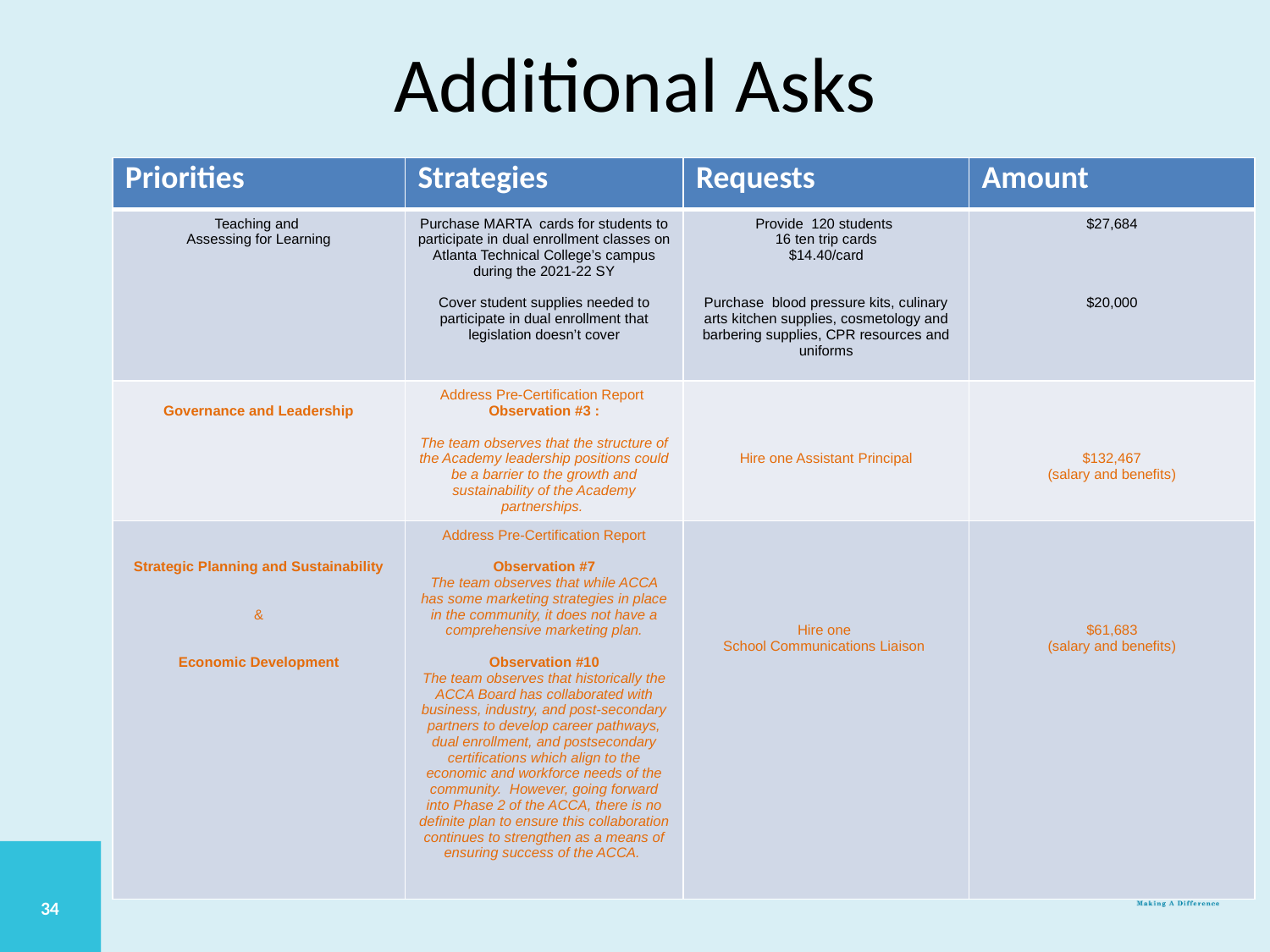

# Additional Asks
| Priorities | Strategies | Requests | Amount |
| --- | --- | --- | --- |
| Teaching and Assessing for Learning | Purchase MARTA cards for students to participate in dual enrollment classes on Atlanta Technical College’s campus during the 2021-22 SY Cover student supplies needed to participate in dual enrollment that legislation doesn’t cover | Provide 120 students 16 ten trip cards $14.40/card Purchase blood pressure kits, culinary arts kitchen supplies, cosmetology and barbering supplies, CPR resources and uniforms | $27,684 $20,000 |
| Governance and Leadership | Address Pre-Certification Report Observation #3 : The team observes that the structure of the Academy leadership positions could be a barrier to the growth and sustainability of the Academy partnerships. | Hire one Assistant Principal | $132,467 (salary and benefits) |
| Strategic Planning and Sustainability & Economic Development | Address Pre-Certification Report Observation #7 The team observes that while ACCA has some marketing strategies in place in the community, it does not have a comprehensive marketing plan. Observation #10 The team observes that historically the ACCA Board has collaborated with business, industry, and post-secondary partners to develop career pathways, dual enrollment, and postsecondary certifications which align to the economic and workforce needs of the community. However, going forward into Phase 2 of the ACCA, there is no definite plan to ensure this collaboration continues to strengthen as a means of ensuring success of the ACCA. | Hire one School Communications Liaison | $61,683 (salary and benefits) |
34